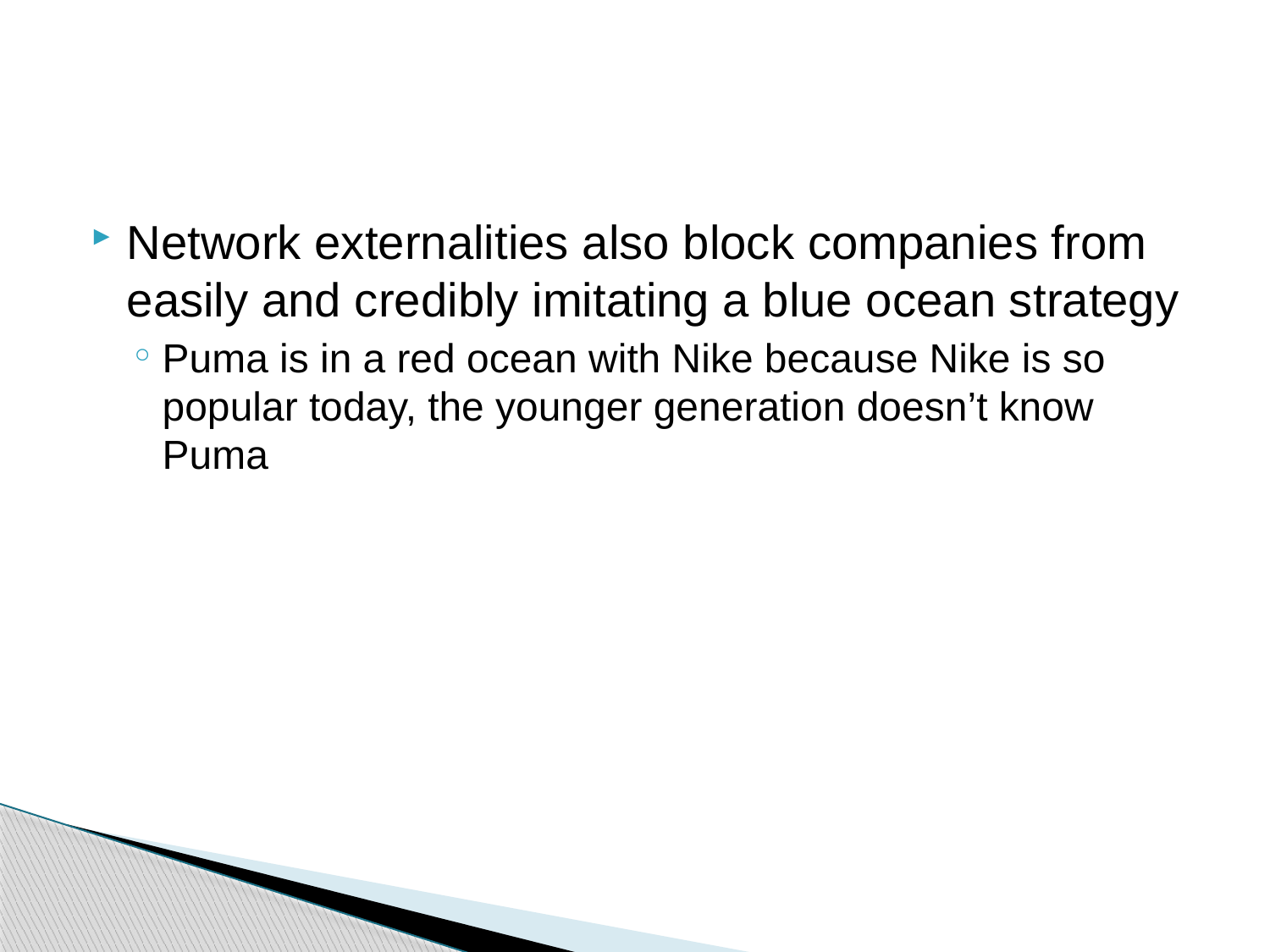

Network externalities also block companies from easily and credibly imitating a blue ocean strategy
Puma is in a red ocean with Nike because Nike is so popular today, the younger generation doesn’t know Puma